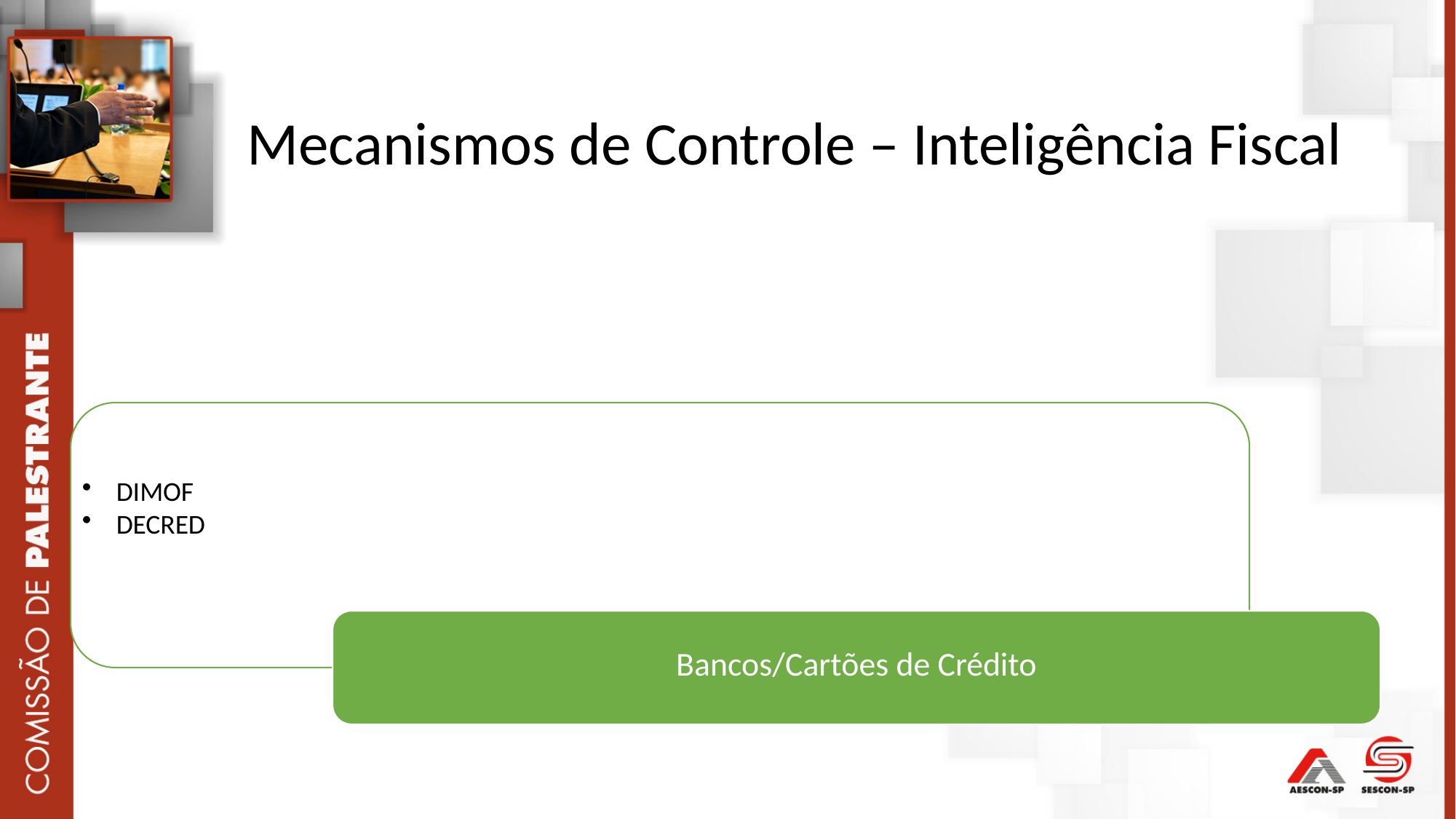

Mecanismos de Controle – Inteligência Fiscal
Bancos/Cartões de Crédito
DIMOF
DECRED